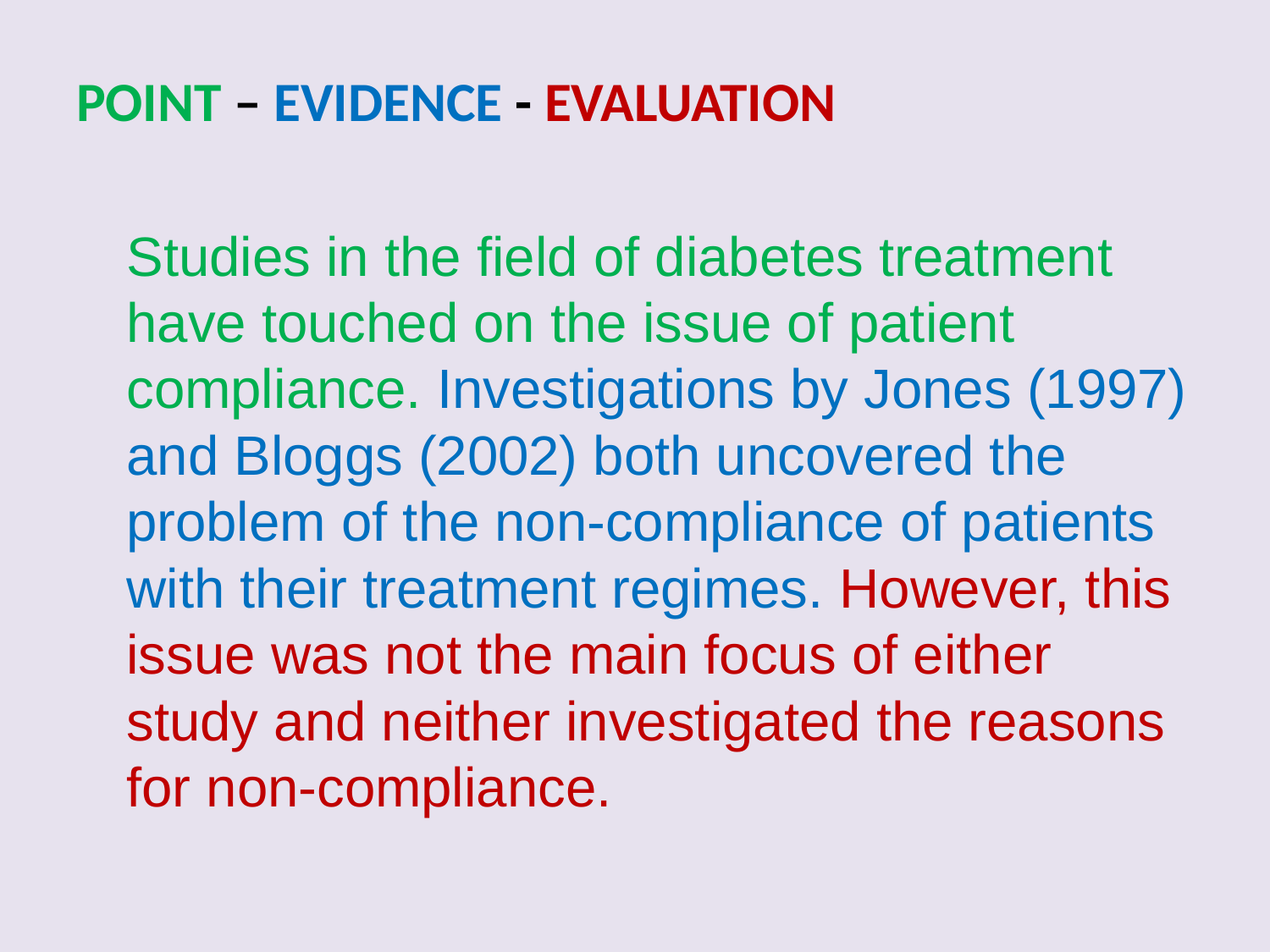

POINT – EVIDENCE - EVALUATION

Studies in the field of diabetes treatment have touched on the issue of patient compliance. Investigations by Jones (1997) and Bloggs (2002) both uncovered the problem of the non-compliance of patients with their treatment regimes. However, this issue was not the main focus of either study and neither investigated the reasons for non-compliance.